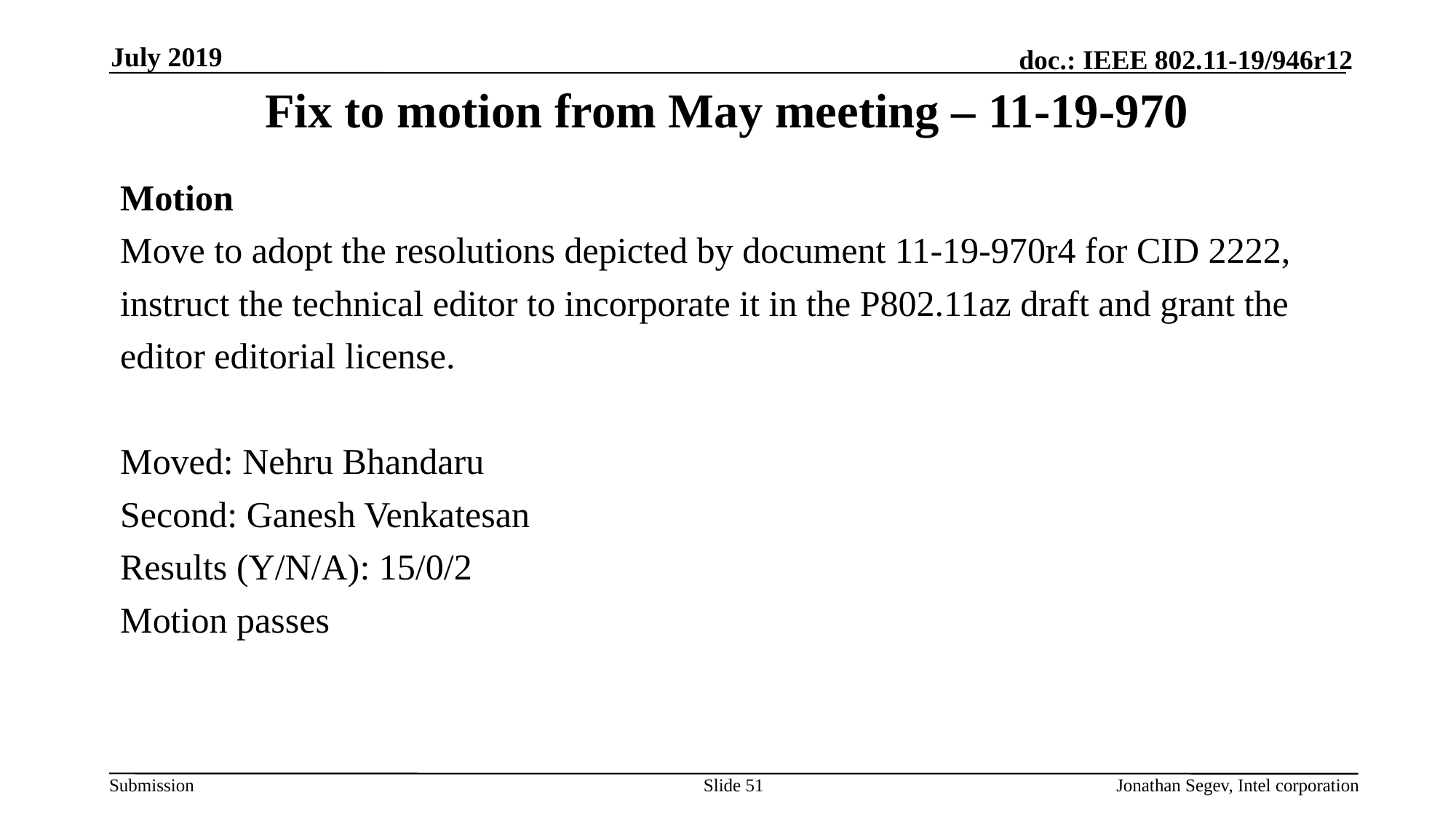

July 2019
# Fix to motion from May meeting – 11-19-970
Motion
Move to adopt the resolutions depicted by document 11-19-970r4 for CID 2222,
instruct the technical editor to incorporate it in the P802.11az draft and grant the
editor editorial license.

Moved: Nehru Bhandaru
Second: Ganesh Venkatesan
Results (Y/N/A): 15/0/2
Motion passes

Slide 51
Jonathan Segev, Intel corporation